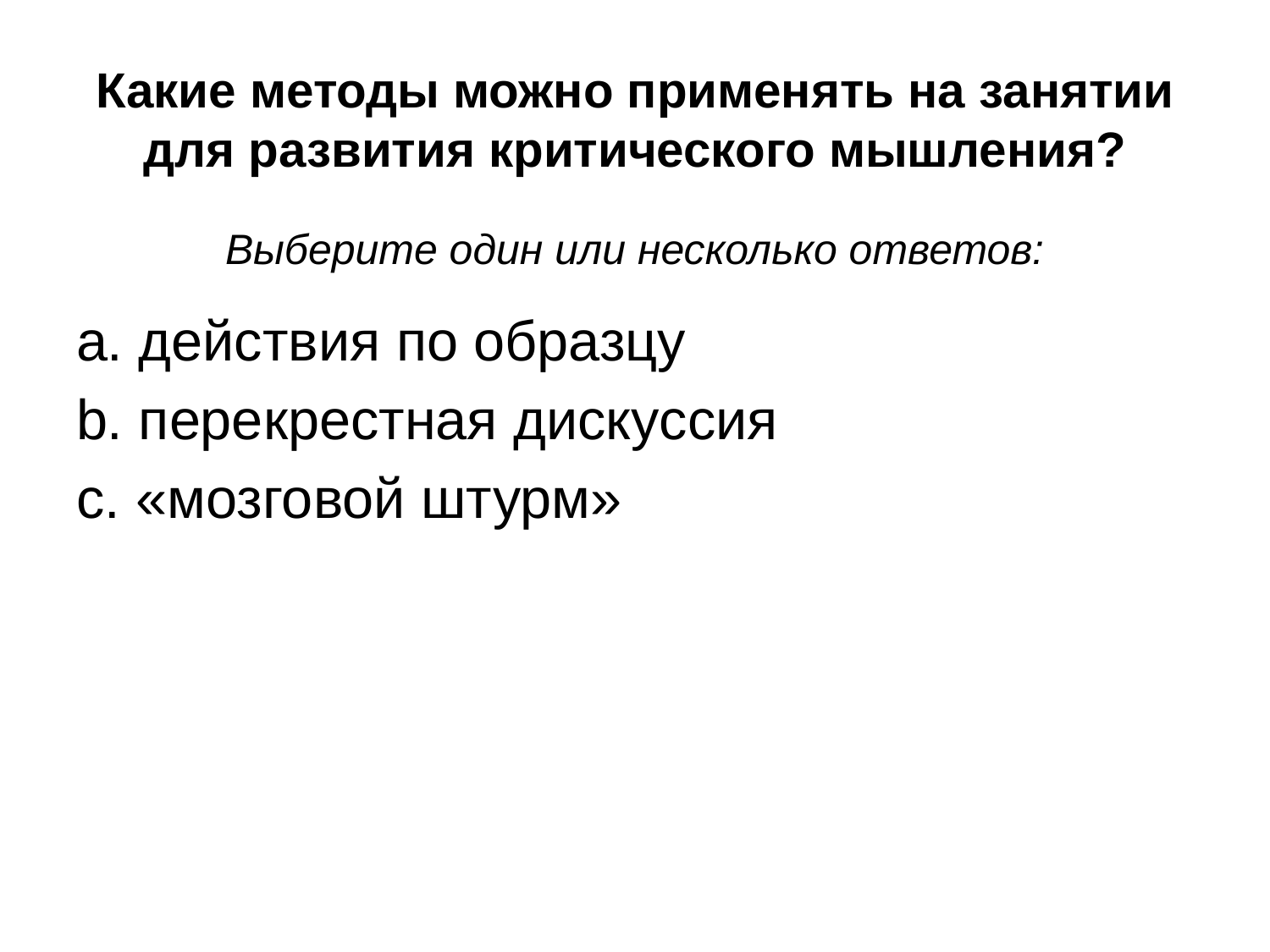

# Какие методы можно применять на занятии для развития критического мышления?
Выберите один или несколько ответов:

a. действия по образцу
b. перекрестная дискуссия
c. «мозговой штурм»